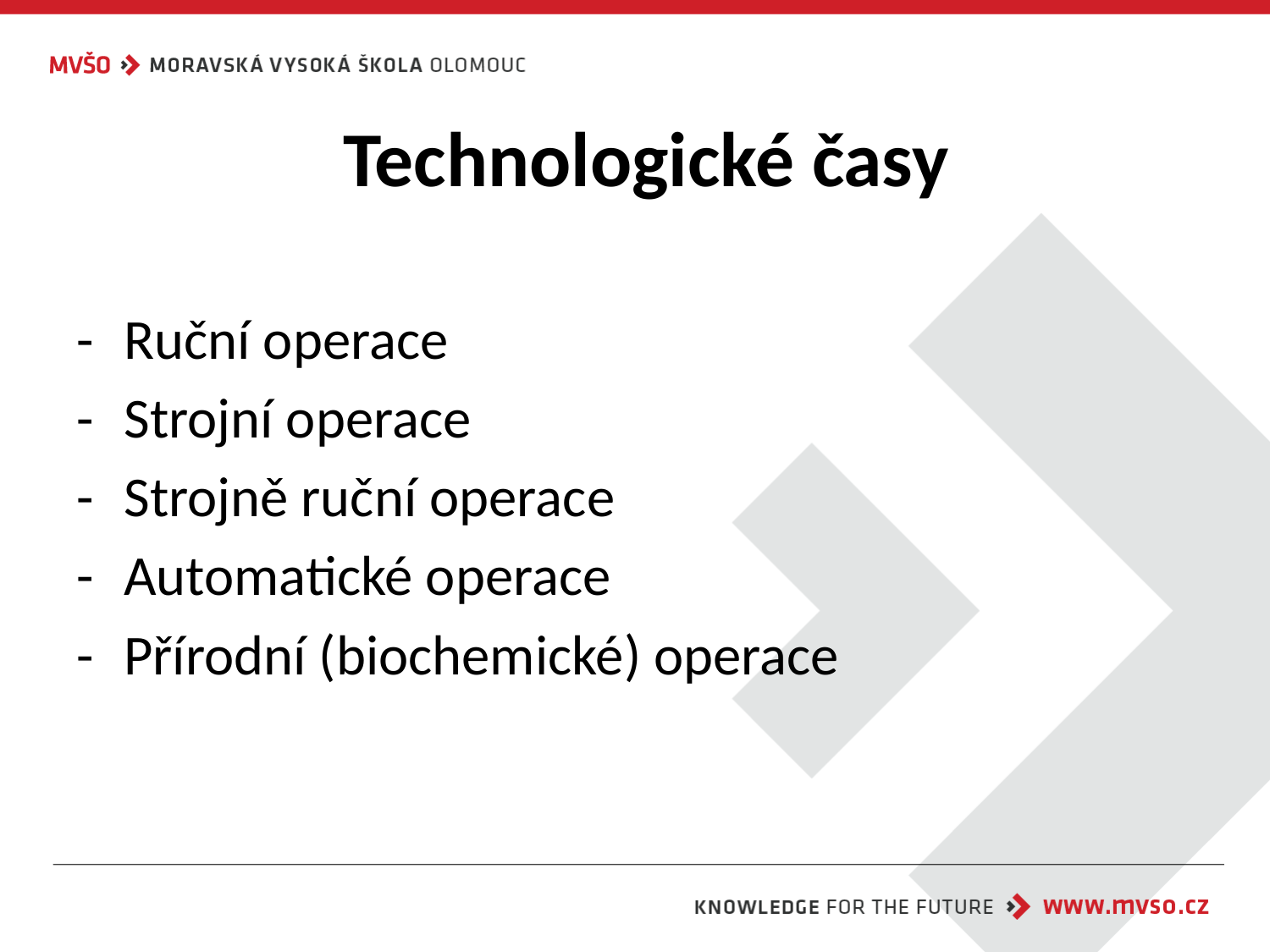

# Technologické časy
-	Ruční operace
-	Strojní operace
-	Strojně ruční operace
-	Automatické operace
-	Přírodní (biochemické) operace